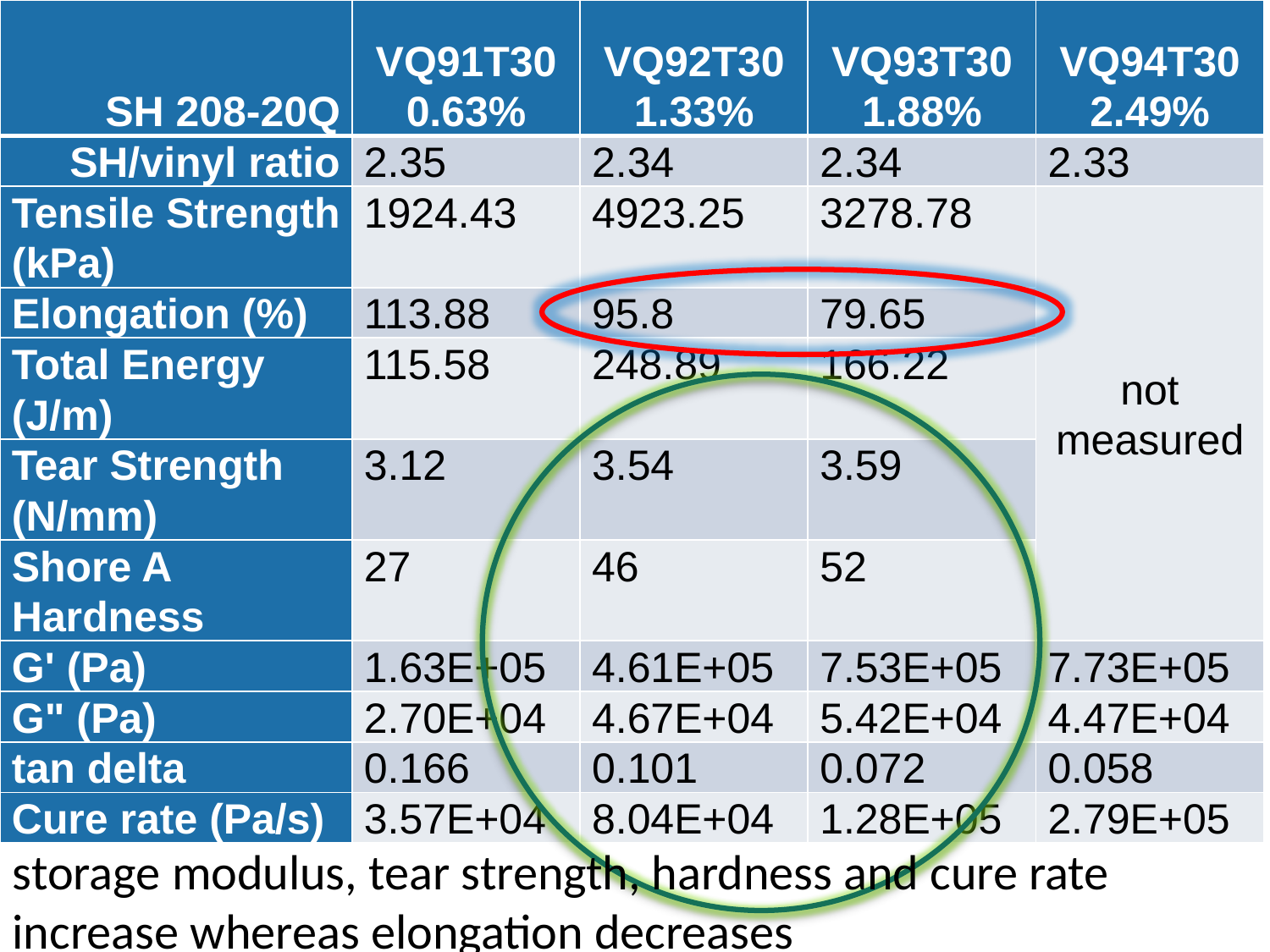

| SH 208-20Q | VQ91T30 0.63% | VQ92T30 1.33% | VQ93T30 1.88% | VQ94T30 2.49% |
| --- | --- | --- | --- | --- |
| SH/vinyl ratio | 2.35 | 2.34 | 2.34 | 2.33 |
| Tensile Strength (kPa) | 1924.43 | 4923.25 | 3278.78 | not measured |
| Elongation (%) | 113.88 | 95.8 | 79.65 |  |
| Total Energy (J/m) | 115.58 | 248.89 | 166.22 |  |
| Tear Strength (N/mm) | 3.12 | 3.54 | 3.59 |  |
| Shore A Hardness | 27 | 46 | 52 |  |
| G' (Pa) | 1.63E+05 | 4.61E+05 | 7.53E+05 | 7.73E+05 |
| G" (Pa) | 2.70E+04 | 4.67E+04 | 5.42E+04 | 4.47E+04 |
| tan delta | 0.166 | 0.101 | 0.072 | 0.058 |
| Cure rate (Pa/s) | 3.57E+04 | 8.04E+04 | 1.28E+05 | 2.79E+05 |
# Vinyl in VQ Resin

storage modulus, tear strength, hardness and cure rate increase whereas elongation decreases